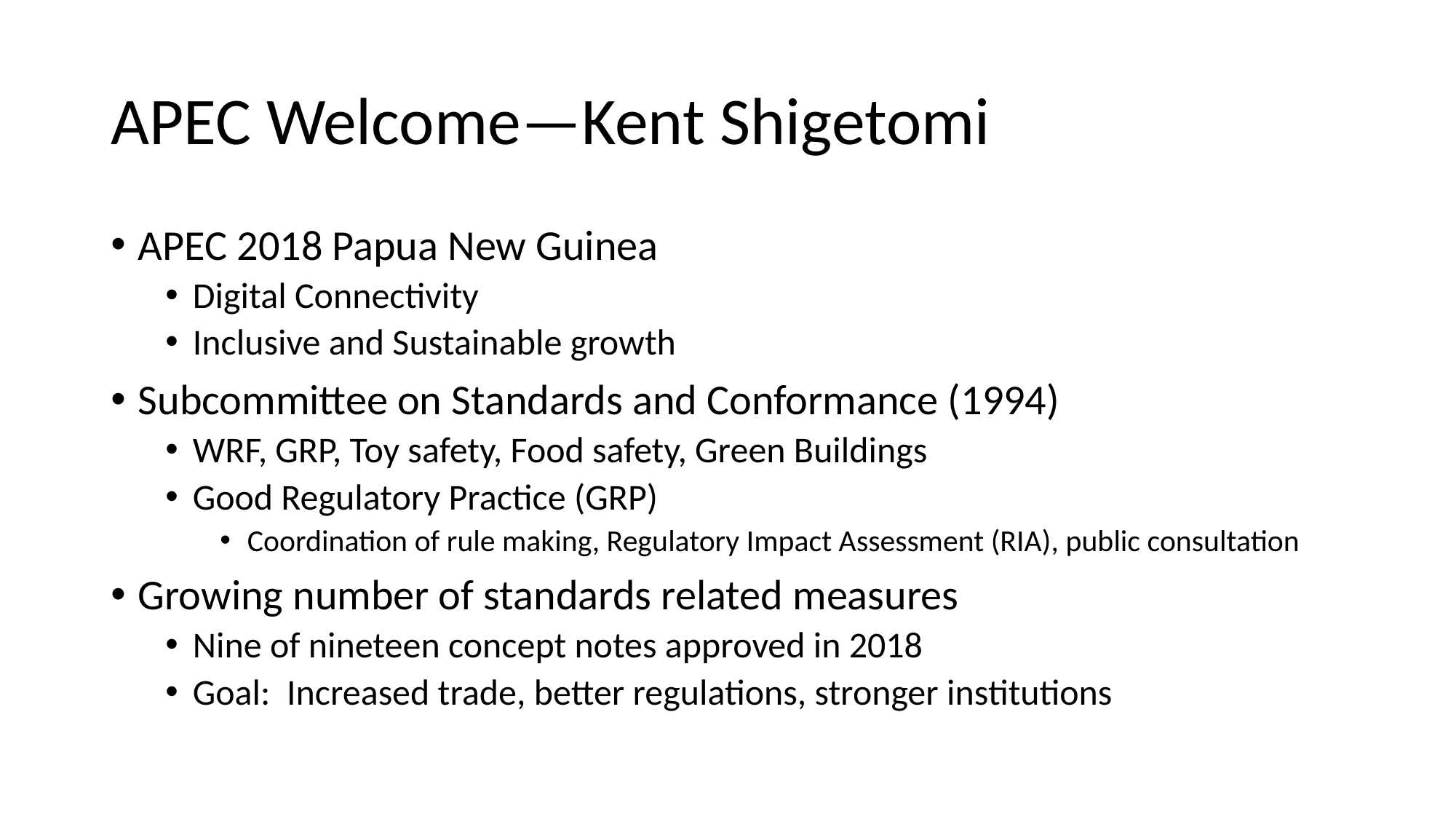

# APEC Welcome—Kent Shigetomi
APEC 2018 Papua New Guinea
Digital Connectivity
Inclusive and Sustainable growth
Subcommittee on Standards and Conformance (1994)
WRF, GRP, Toy safety, Food safety, Green Buildings
Good Regulatory Practice (GRP)
Coordination of rule making, Regulatory Impact Assessment (RIA), public consultation
Growing number of standards related measures
Nine of nineteen concept notes approved in 2018
Goal:  Increased trade, better regulations, stronger institutions